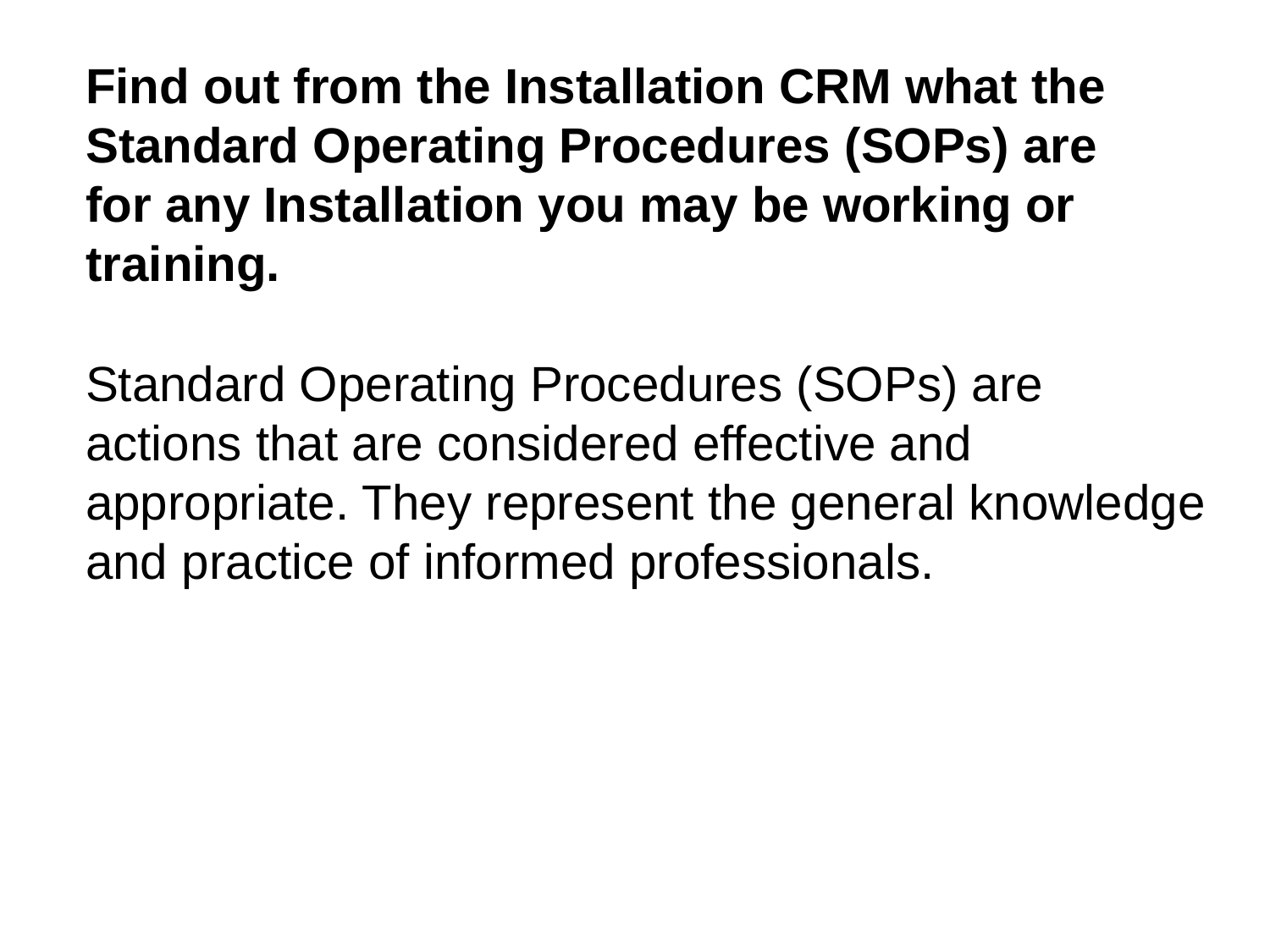

# Find out from the Installation CRM what the Standard Operating Procedures (SOPs) are for any Installation you may be working or training.
Standard Operating Procedures (SOPs) are actions that are considered effective and appropriate. They represent the general knowledge and practice of informed professionals.